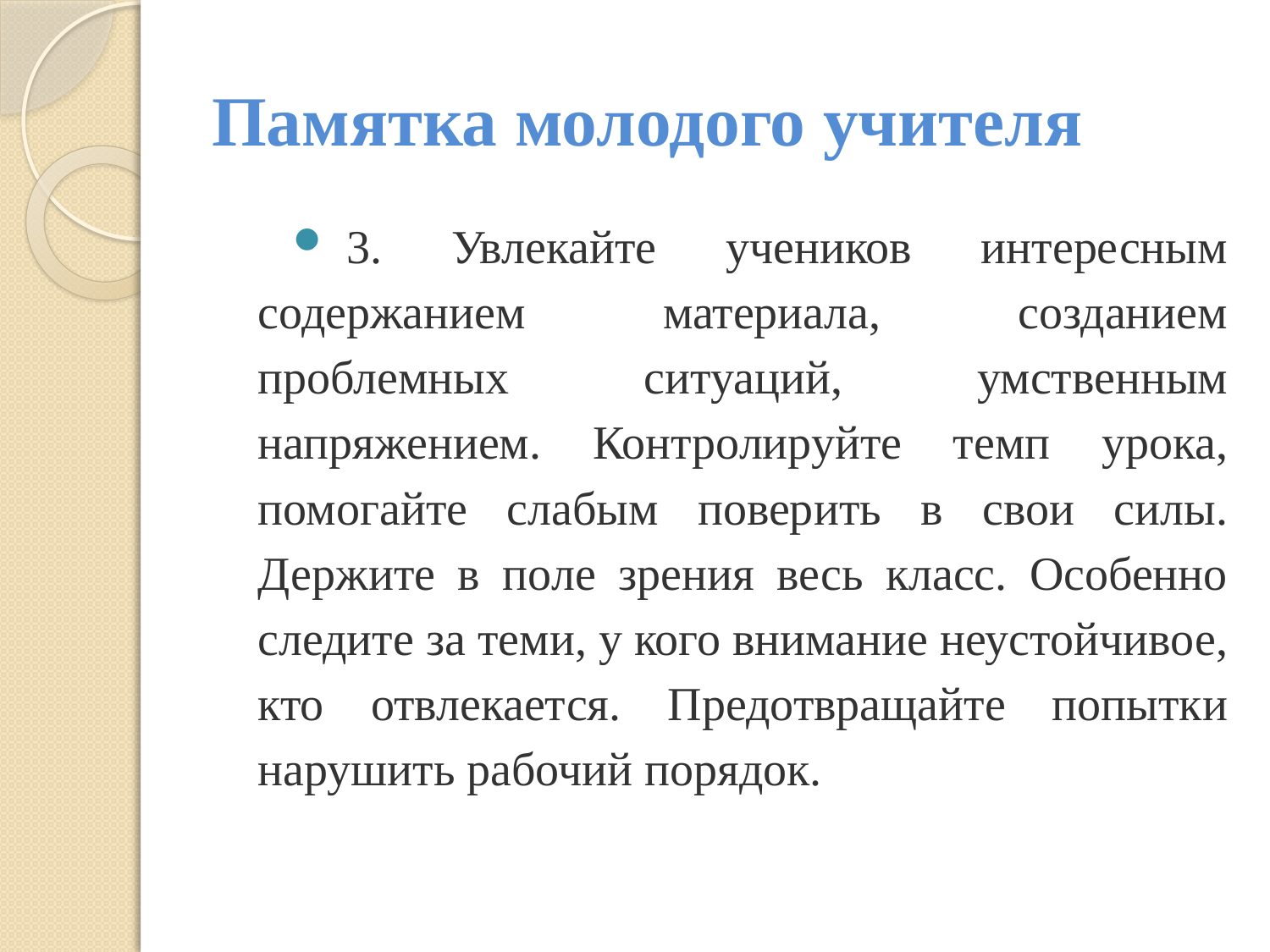

# Памятка молодого учителя
3. Увлекайте учеников интересным содержанием материала, созданием проблемных ситуаций, умственным напряжением. Контролируйте темп урока, помогайте слабым поверить в свои силы. Держите в поле зрения весь класс. Особенно следите за теми, у кого внимание неустойчивое, кто отвлекается. Предотвращайте попытки нарушить рабочий порядок.